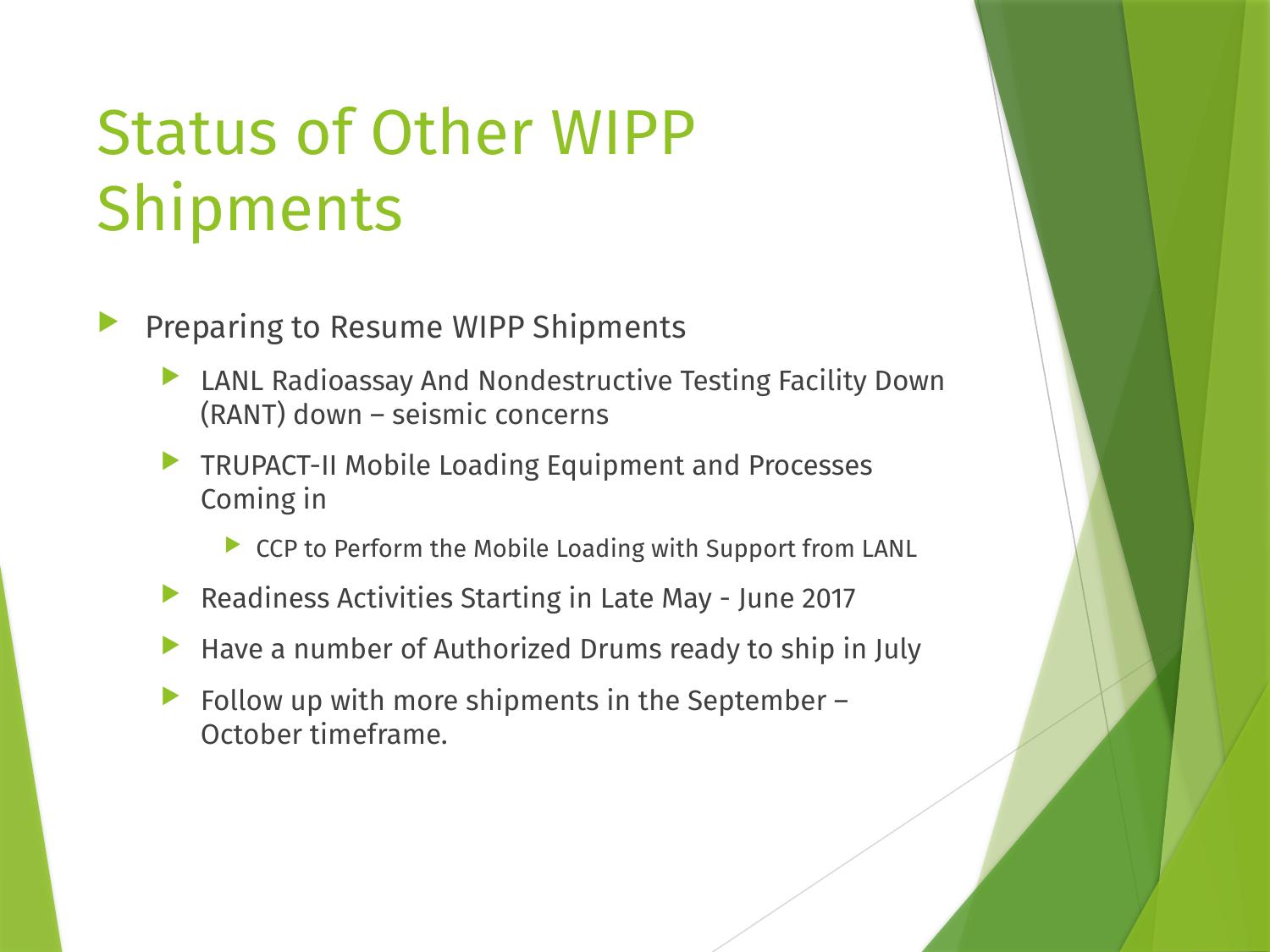

# Status of Other WIPP Shipments
Preparing to Resume WIPP Shipments
LANL Radioassay And Nondestructive Testing Facility Down (RANT) down – seismic concerns
TRUPACT-II Mobile Loading Equipment and Processes Coming in
CCP to Perform the Mobile Loading with Support from LANL
Readiness Activities Starting in Late May - June 2017
Have a number of Authorized Drums ready to ship in July
Follow up with more shipments in the September – October timeframe.